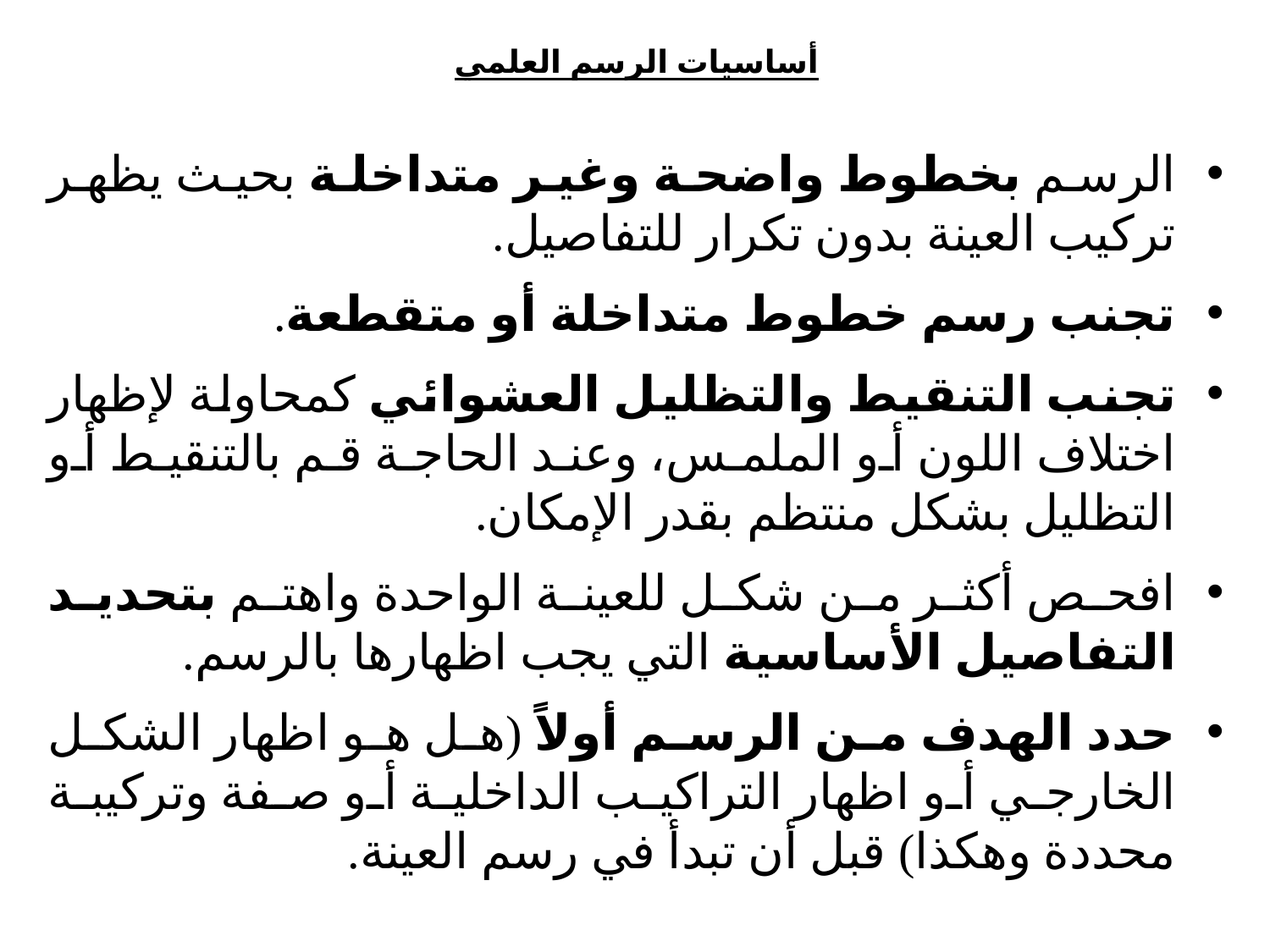

# أساسيات الرسم العلمي
الرسم بخطوط واضحة وغير متداخلة بحيث يظهر تركيب العينة بدون تكرار للتفاصيل.
تجنب رسم خطوط متداخلة أو متقطعة.
تجنب التنقيط والتظليل العشوائي كمحاولة لإظهار اختلاف اللون أو الملمس، وعند الحاجة قم بالتنقيط أو التظليل بشكل منتظم بقدر الإمكان.
افحص أكثر من شكل للعينة الواحدة واهتم بتحديد التفاصيل الأساسية التي يجب اظهارها بالرسم.
حدد الهدف من الرسم أولاً (هل هو اظهار الشكل الخارجي أو اظهار التراكيب الداخلية أو صفة وتركيبة محددة وهكذا) قبل أن تبدأ في رسم العينة.